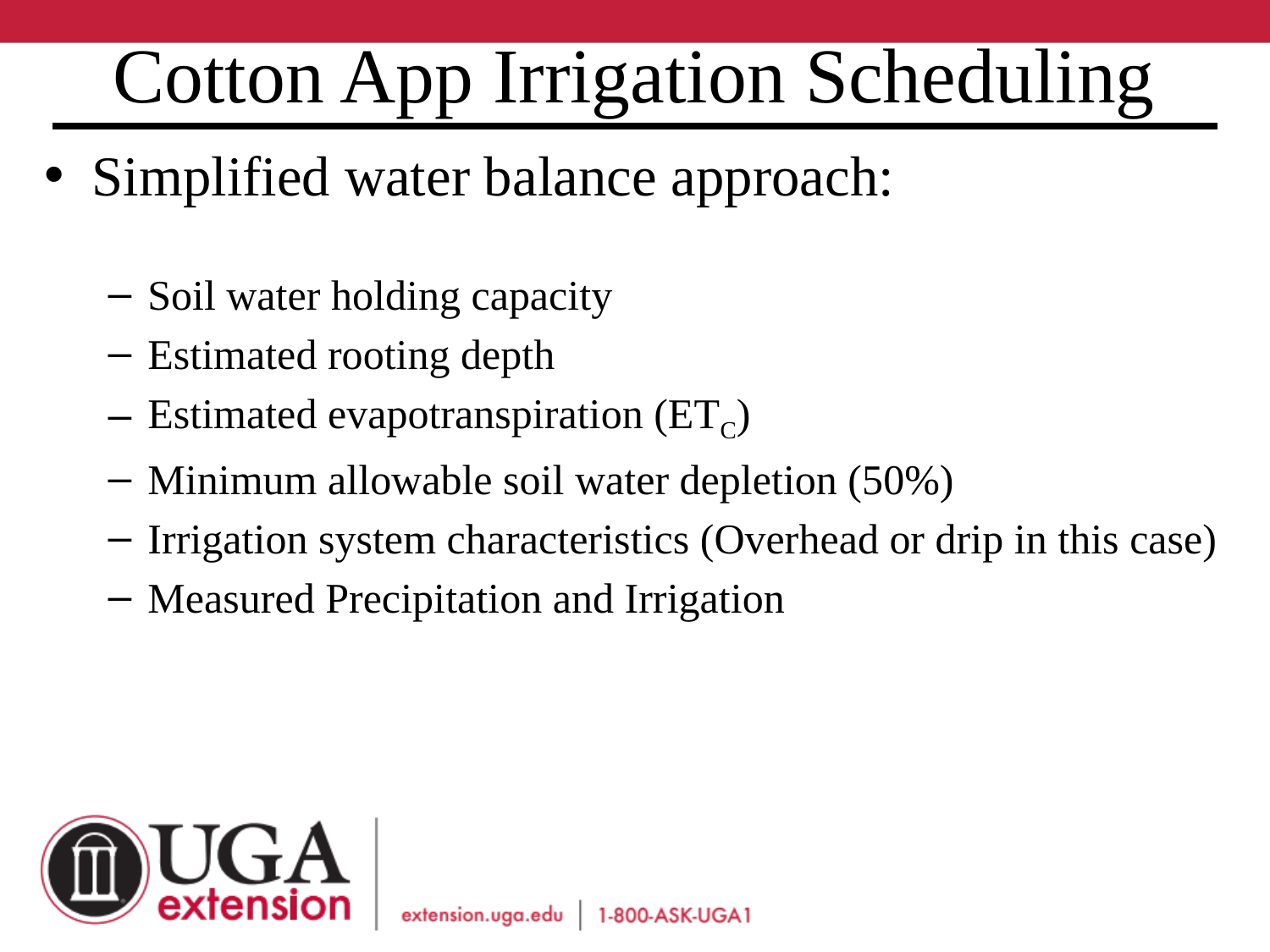

# Cotton App Irrigation Scheduling

Simplified water balance approach:

Soil water holding capacity
Estimated rooting depth
Estimated evapotranspiration (ETC)
Minimum allowable soil water depletion (50%)
Irrigation system characteristics (Overhead or drip in this case)
Measured Precipitation and Irrigation